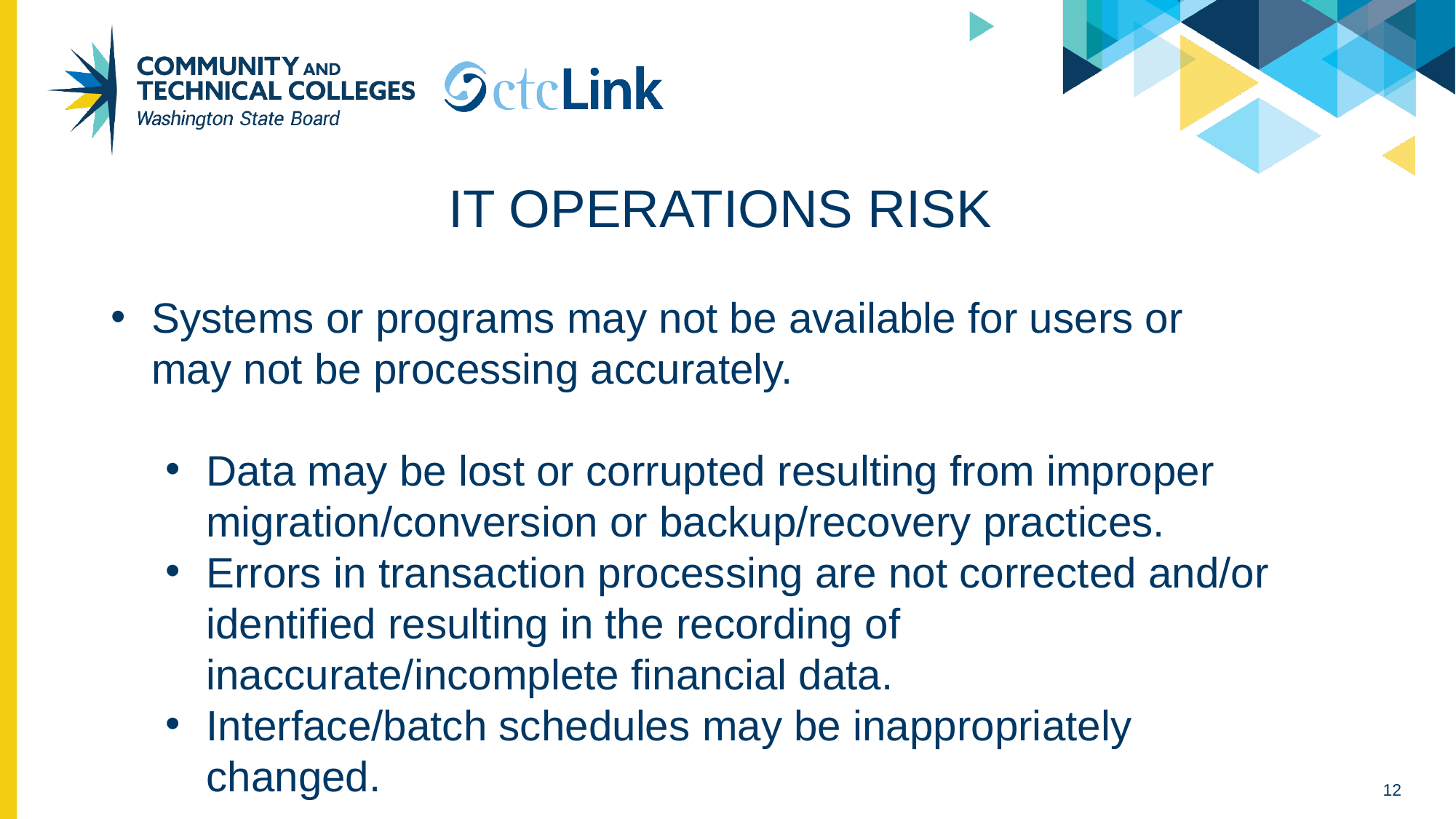

# IT Operations Risk
Systems or programs may not be available for users or may not be processing accurately.

Data may be lost or corrupted resulting from improper migration/conversion or backup/recovery practices.
Errors in transaction processing are not corrected and/or identified resulting in the recording of inaccurate/incomplete financial data.
Interface/batch schedules may be inappropriately changed.
12